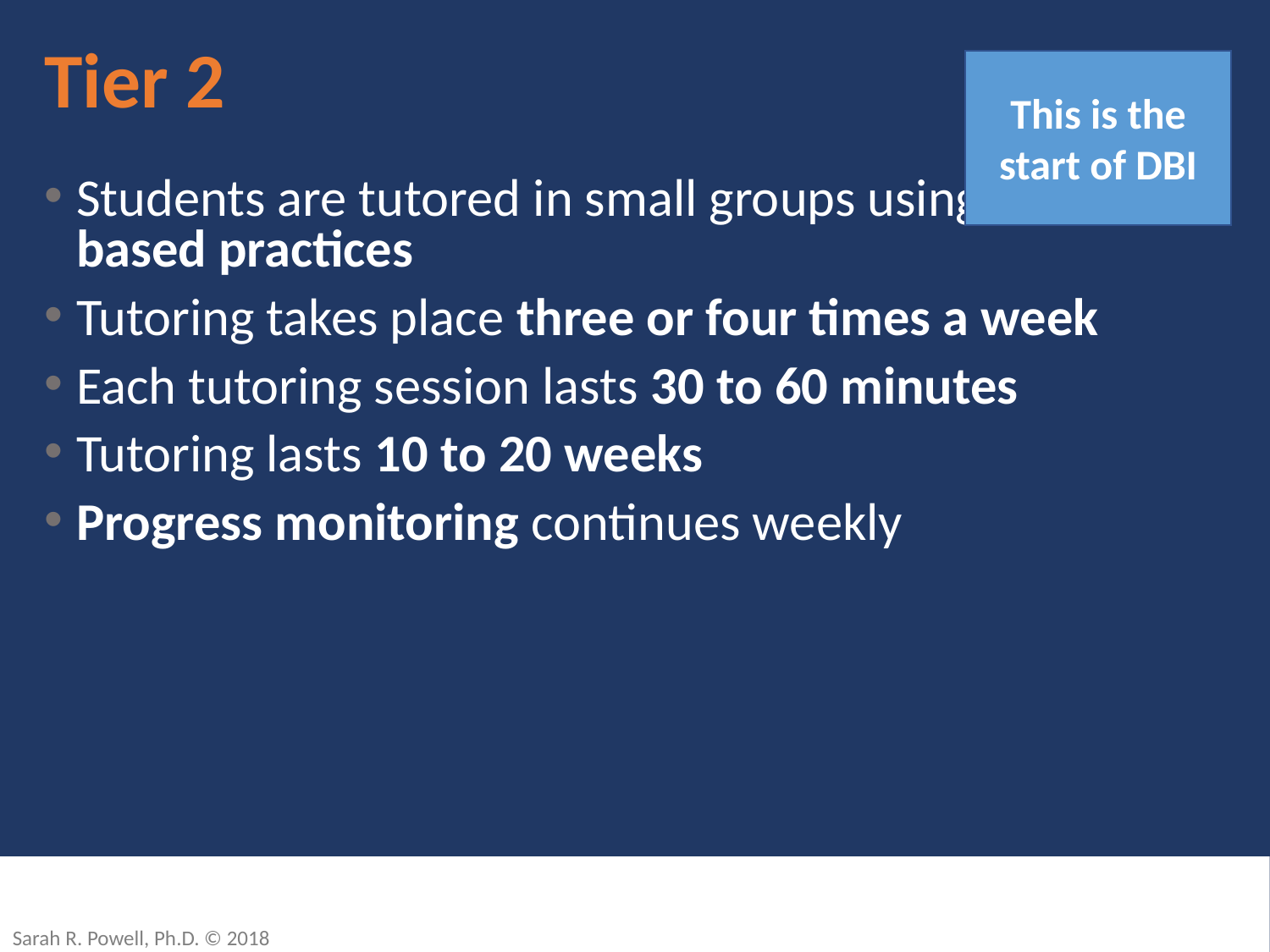

# Tier 2
This is the start of DBI
Students are tutored in small groups using evidence-based practices
Tutoring takes place three or four times a week
Each tutoring session lasts 30 to 60 minutes
Tutoring lasts 10 to 20 weeks
Progress monitoring continues weekly